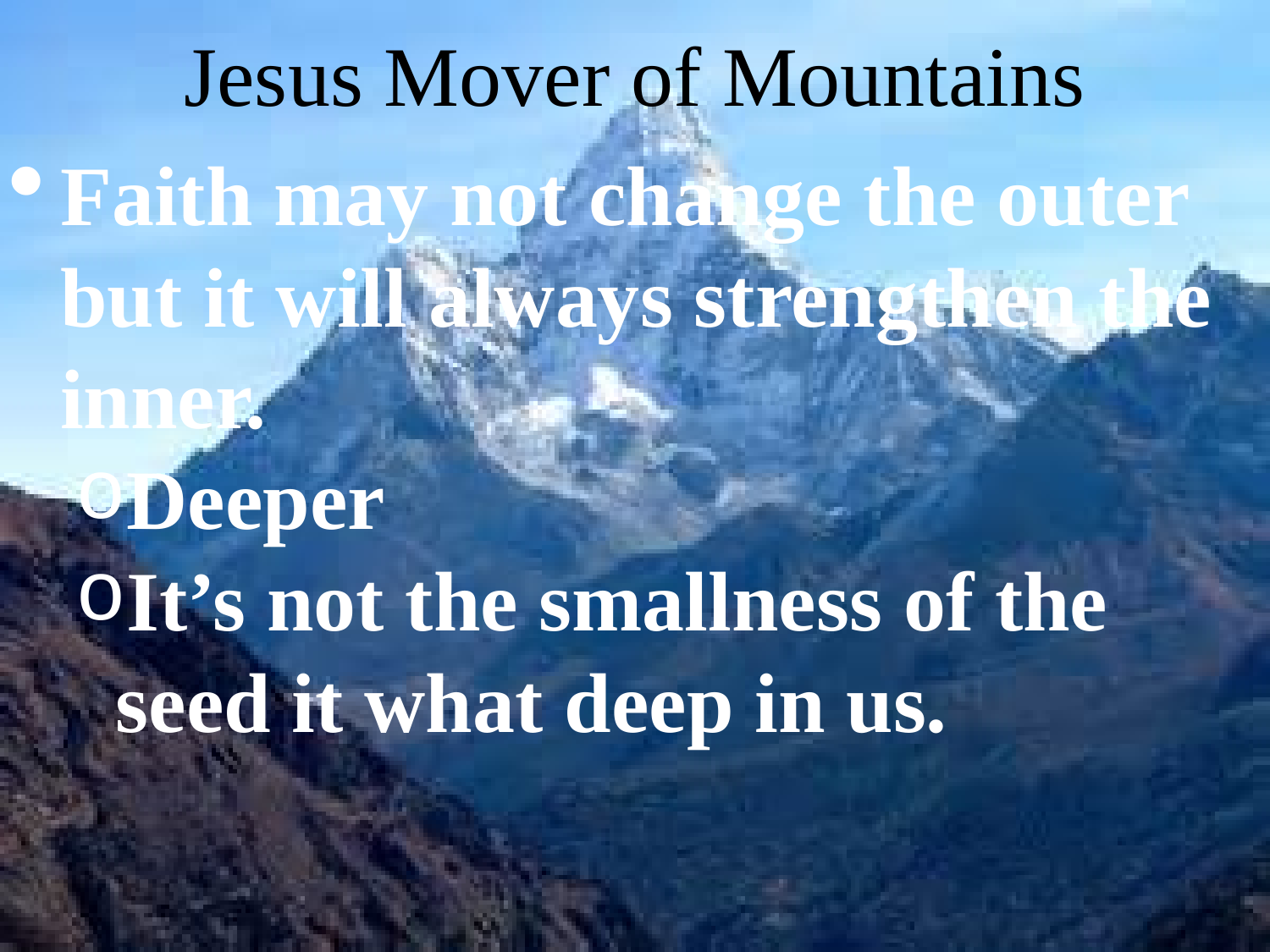

Jesus Mover of Mountains
Faith may not change the outer but it will always strengthen the inner.
Deeper
It’s not the smallness of the seed it what deep in us.